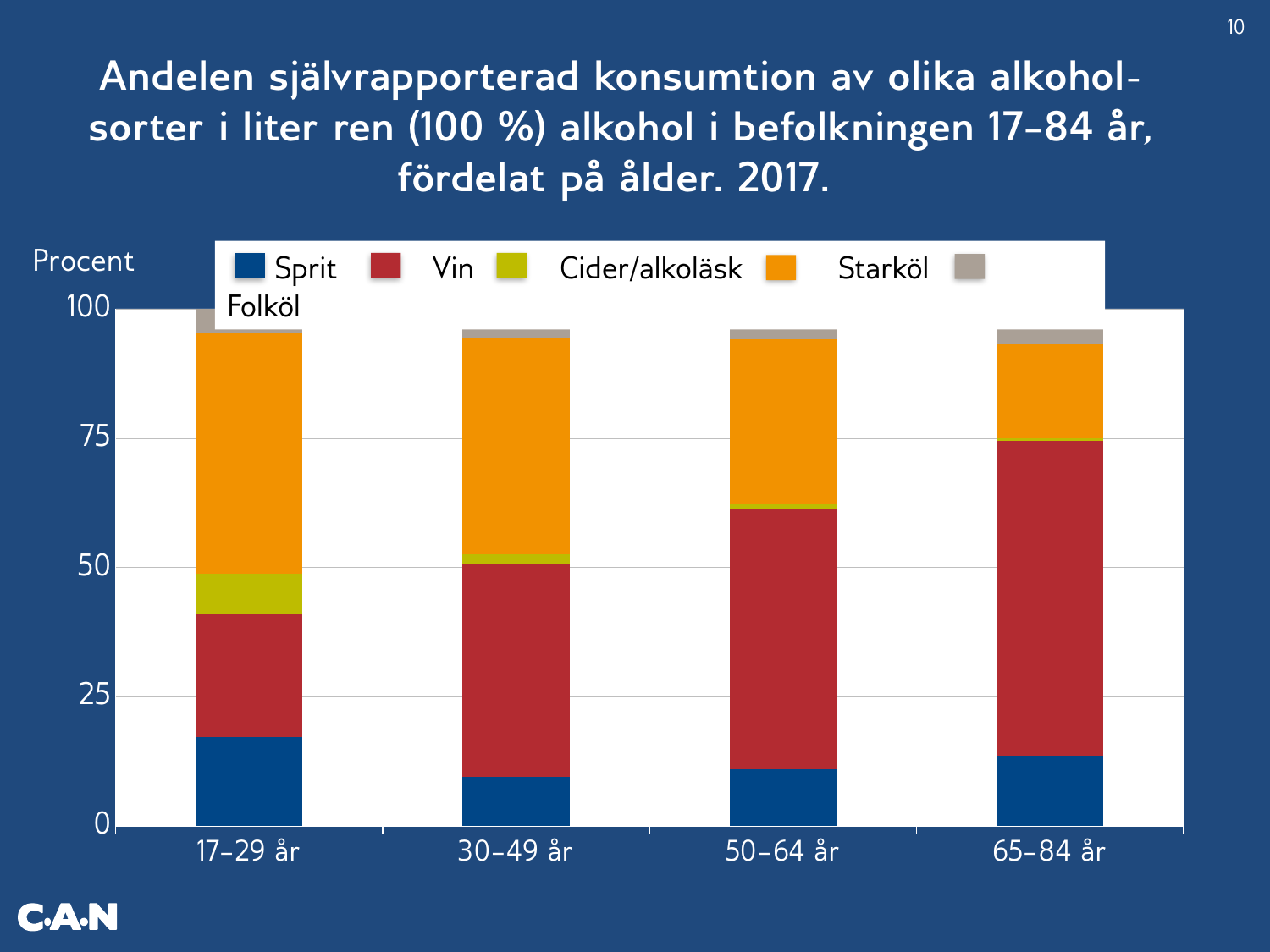

10
Andelen självrapporterad konsumtion av olika alkohol-
sorter i liter ren (100 %) alkohol i befolkningen 17–84 år, fördelat på ålder. 2017.
     Sprit          Vin         Cider/alkoläsk          Starköl           Folköl

### Chart

| Category | Sprit | Vin | Cider/alkoläsk | Starköl | Folköl | Total |
|---|---|---|---|---|---|---|
| 17–29 år | 17.18291731589232 | 23.861364945076627 | 7.791036364287794 | 46.50302309541729 | 4.661658279325972 | 100.0 |
| 30–49 år | 9.50475084132376 | 41.16071536279286 | 1.9141851661910267 | 41.77364218912936 | 5.646706440562994 | 100.0 |
| 50–64 år | 11.071576660590116 | 50.28287904135974 | 1.0867105675107869 | 31.69735755282464 | 5.861476177714709 | 100.0 |
| 65–84 år | 13.68967810032603 | 60.857890531009865 | 0.4681276844915387 | 18.142077547866286 | 6.842226136306278 | 100.0 |